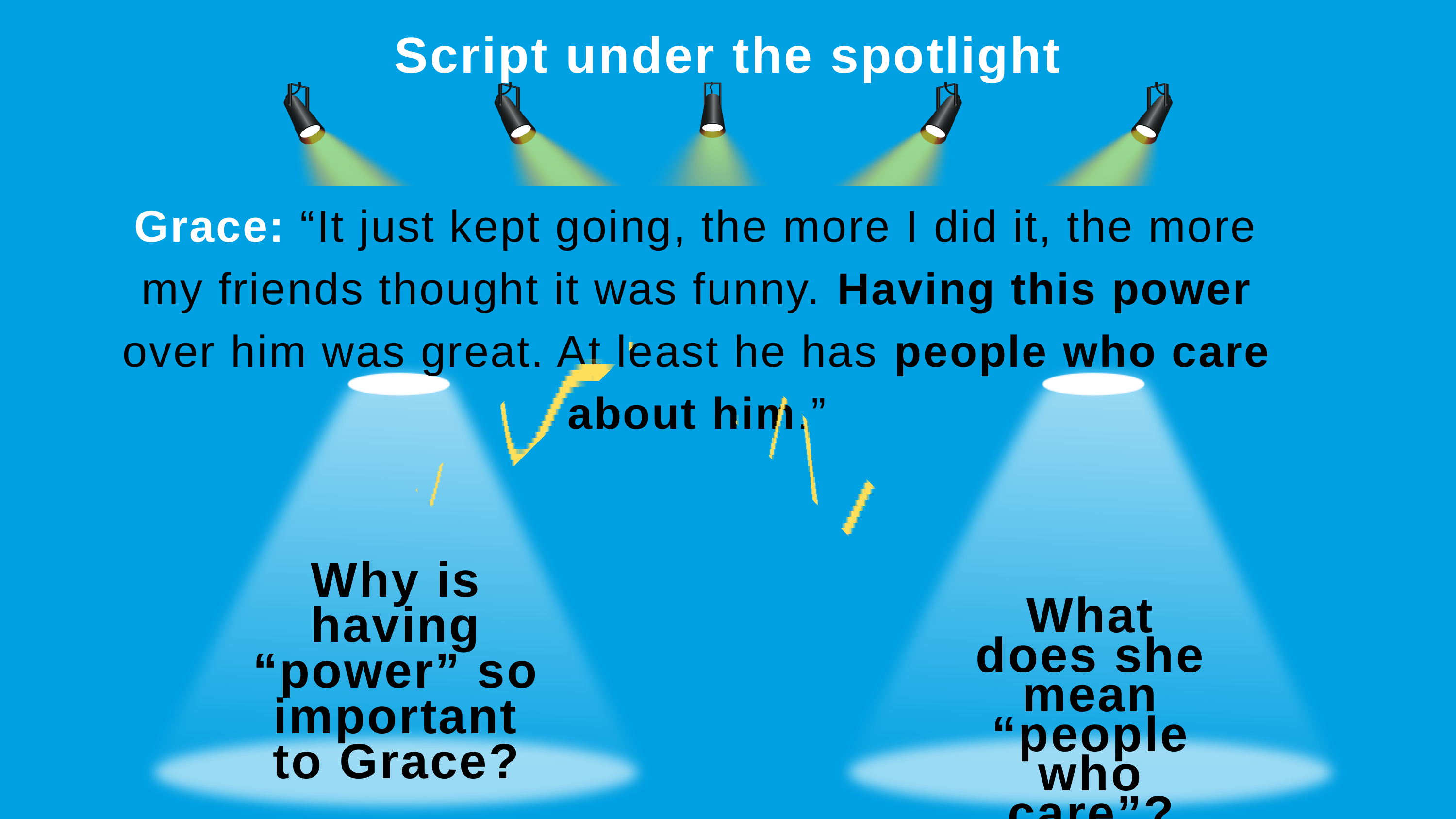

Script under the spotlight

Grace: “It just kept going, the more I did it, the more my friends thought it was funny. Having this power over him was great. At least he has people who care about him.”

Why is having “power” so important to Grace?
What does she mean “people who care”?